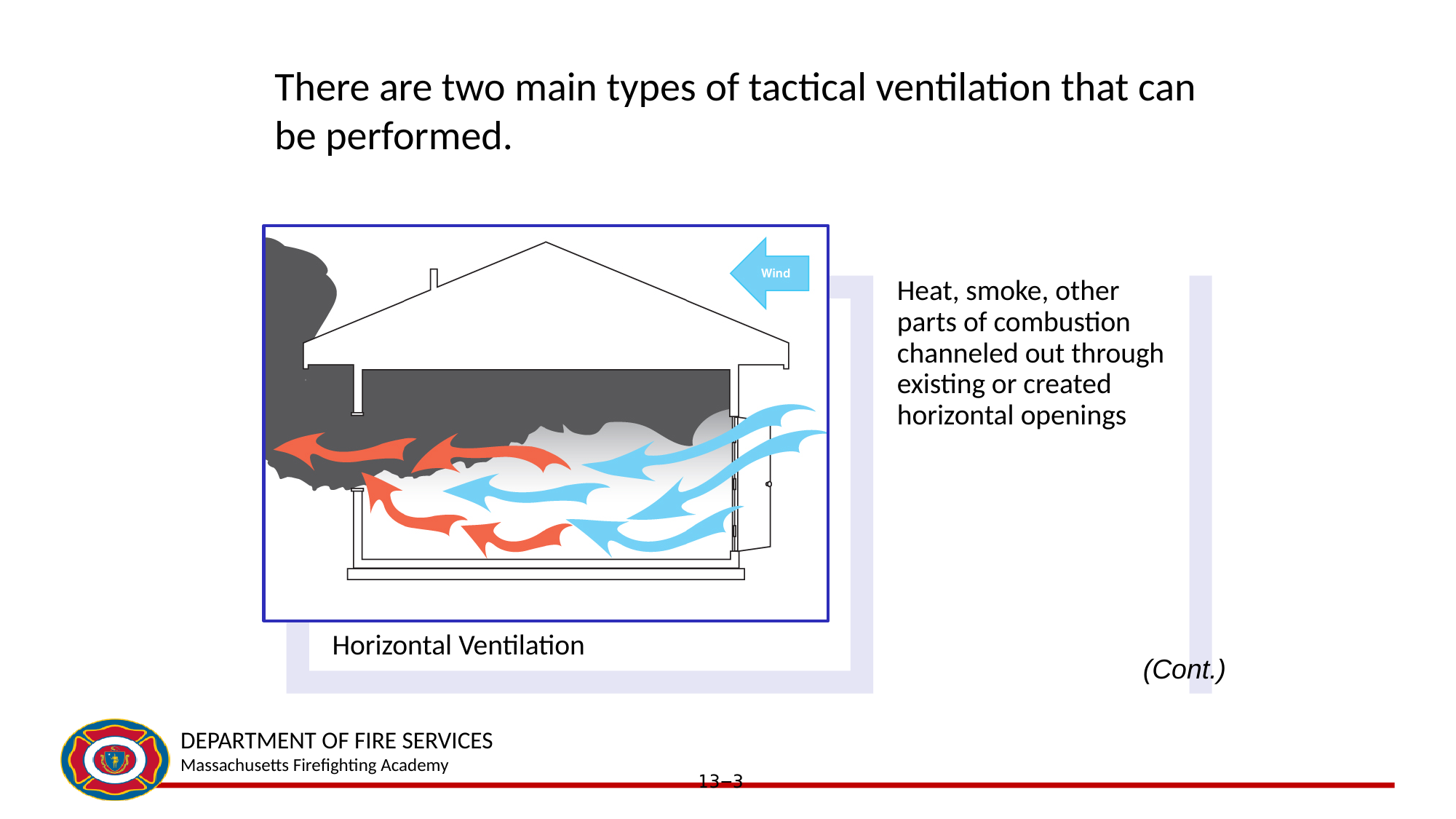

# There are two main types of tactical ventilation that can be performed.
Horizontal Ventilation
Heat, smoke, other parts of combustion channeled out through existing or created horizontal openings
(Cont.)
13–3